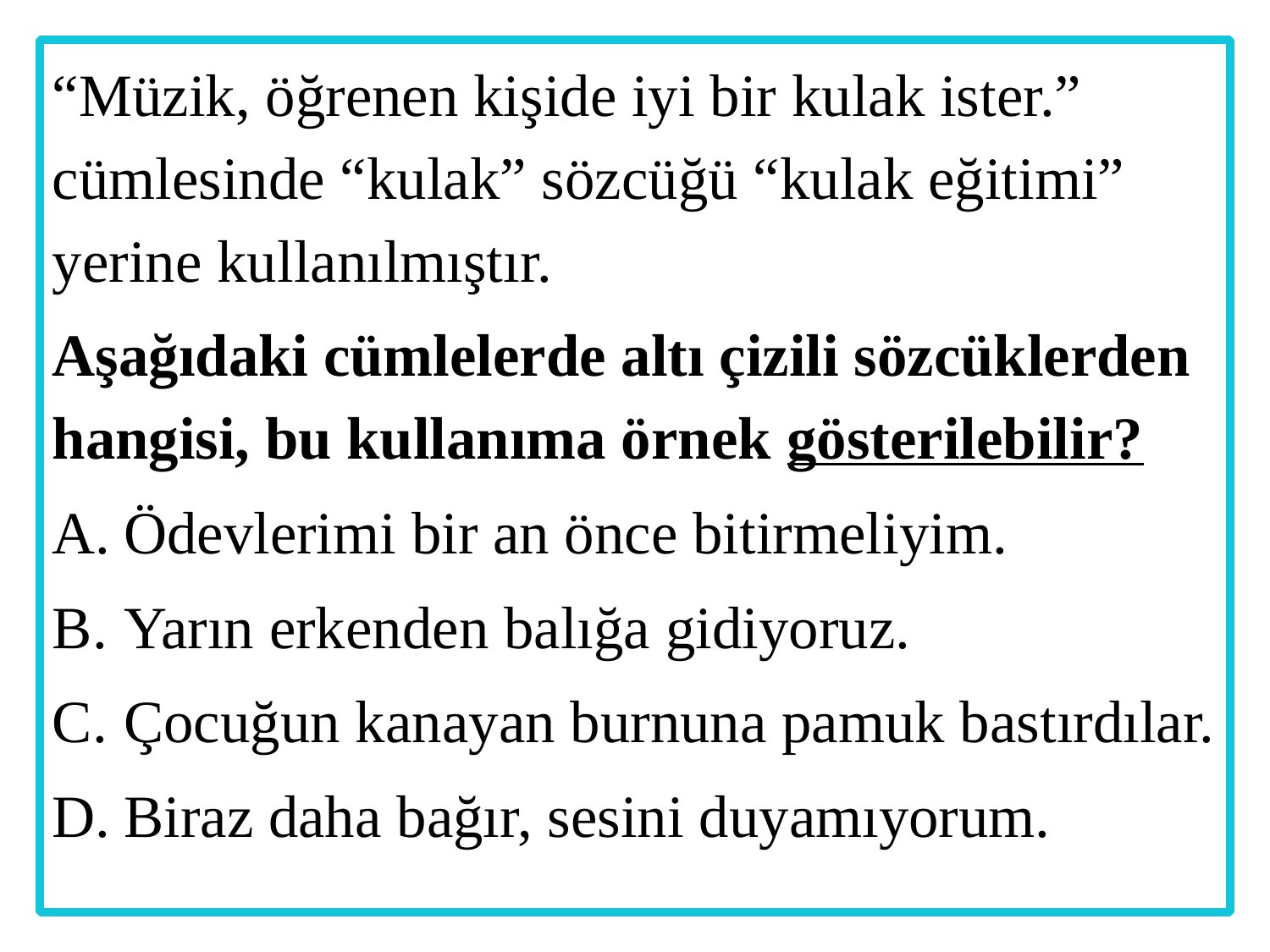

“Müzik, öğrenen kişide iyi bir kulak ister.” cümlesinde “kulak” sözcüğü “kulak eğitimi” yerine kullanılmıştır.
Aşağıdaki cümlelerde altı çizili sözcüklerden hangisi, bu kullanıma örnek gösterilebilir?
Ödevlerimi bir an önce bitirmeliyim.
Yarın erkenden balığa gidiyoruz.
Çocuğun kanayan burnuna pamuk bastırdılar.
Biraz daha bağır, sesini duyamıyorum.